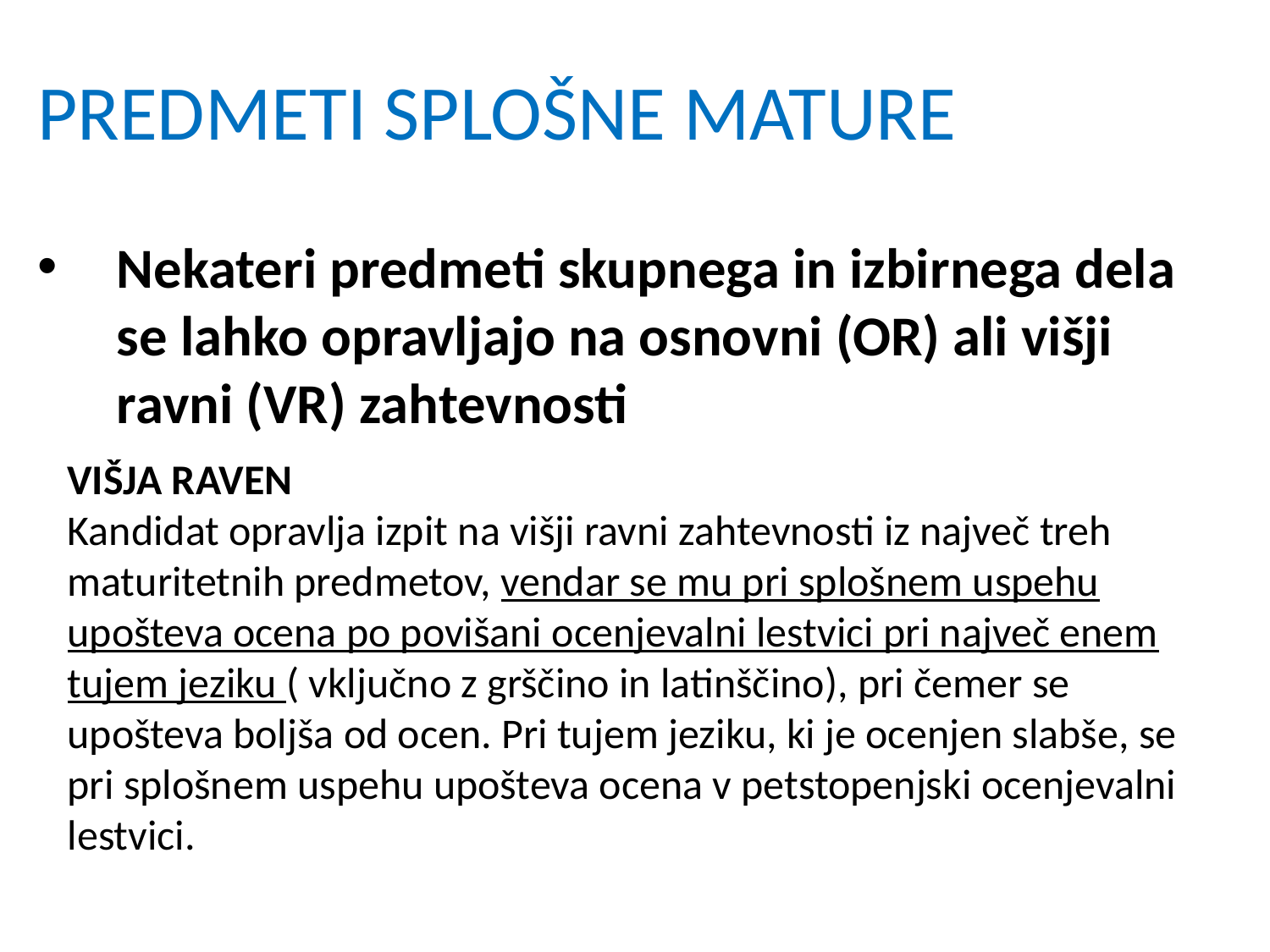

PREDMETI SPLOŠNE MATURE

Nekateri predmeti skupnega in izbirnega dela se lahko opravljajo na osnovni (OR) ali višji ravni (VR) zahtevnosti
VIŠJA RAVEN
Kandidat opravlja izpit na višji ravni zahtevnosti iz največ treh maturitetnih predmetov, vendar se mu pri splošnem uspehu upošteva ocena po povišani ocenjevalni lestvici pri največ enem tujem jeziku ( vključno z grščino in latinščino), pri čemer se upošteva boljša od ocen. Pri tujem jeziku, ki je ocenjen slabše, se pri splošnem uspehu upošteva ocena v petstopenjski ocenjevalni lestvici.